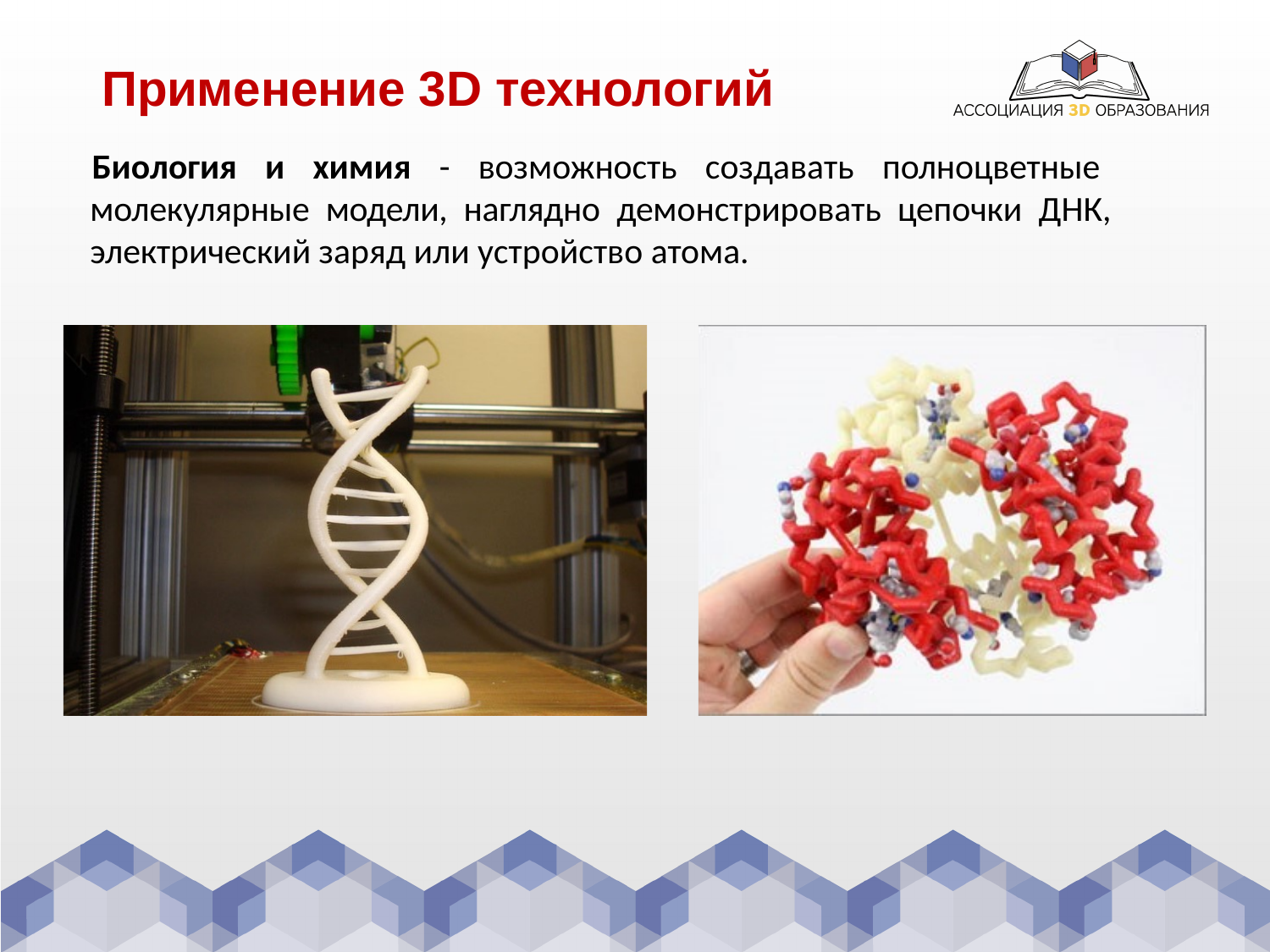

# Применение 3D технологий
Биология и химия - возможность создавать полноцветные  молекулярные модели, наглядно демонстрировать цепочки ДНК,  электрический заряд или устройство атома.